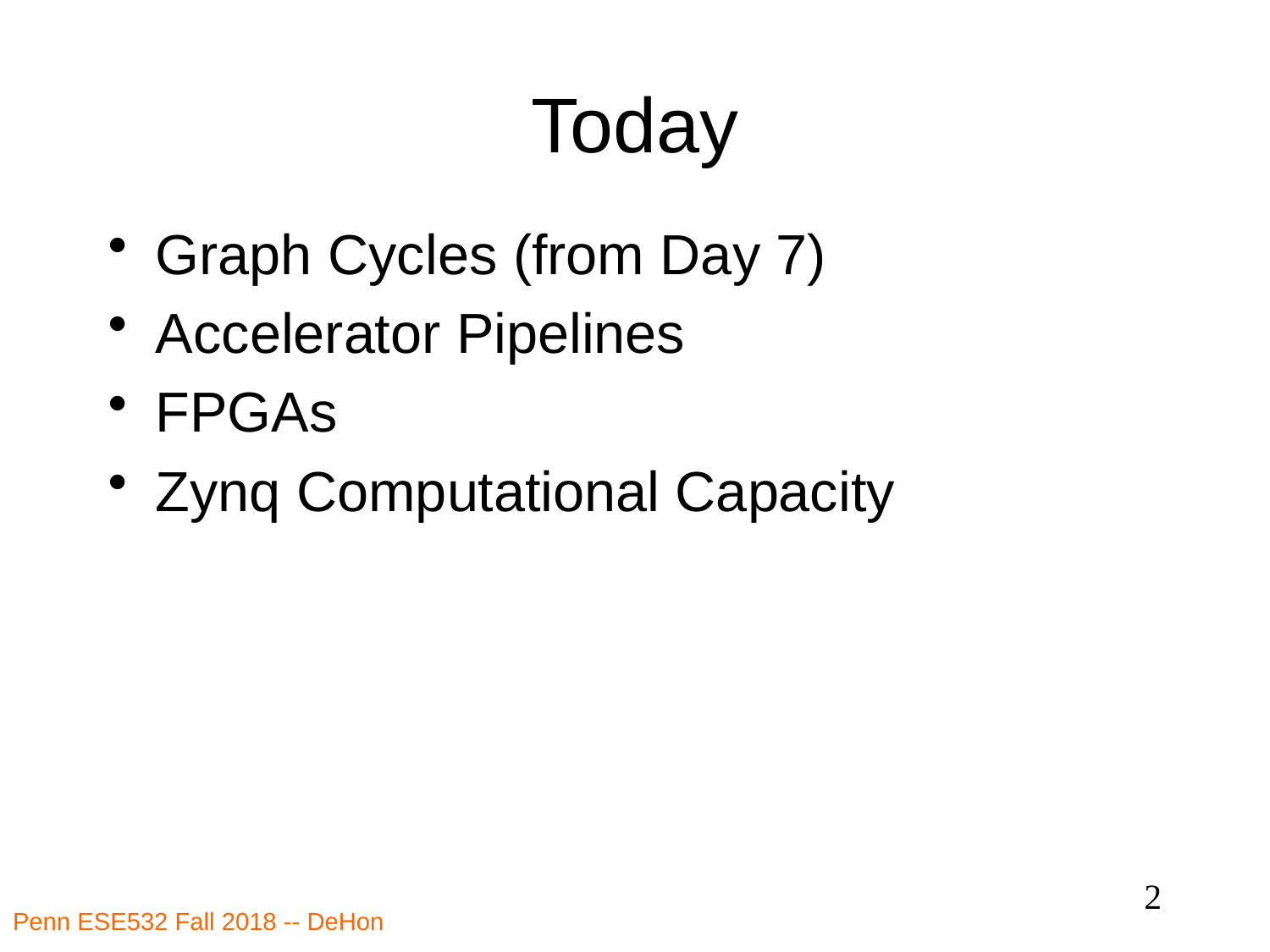

# Today
Graph Cycles (from Day 7)
Accelerator Pipelines
FPGAs
Zynq Computational Capacity

2
Penn ESE532 Fall 2018 -- DeHon